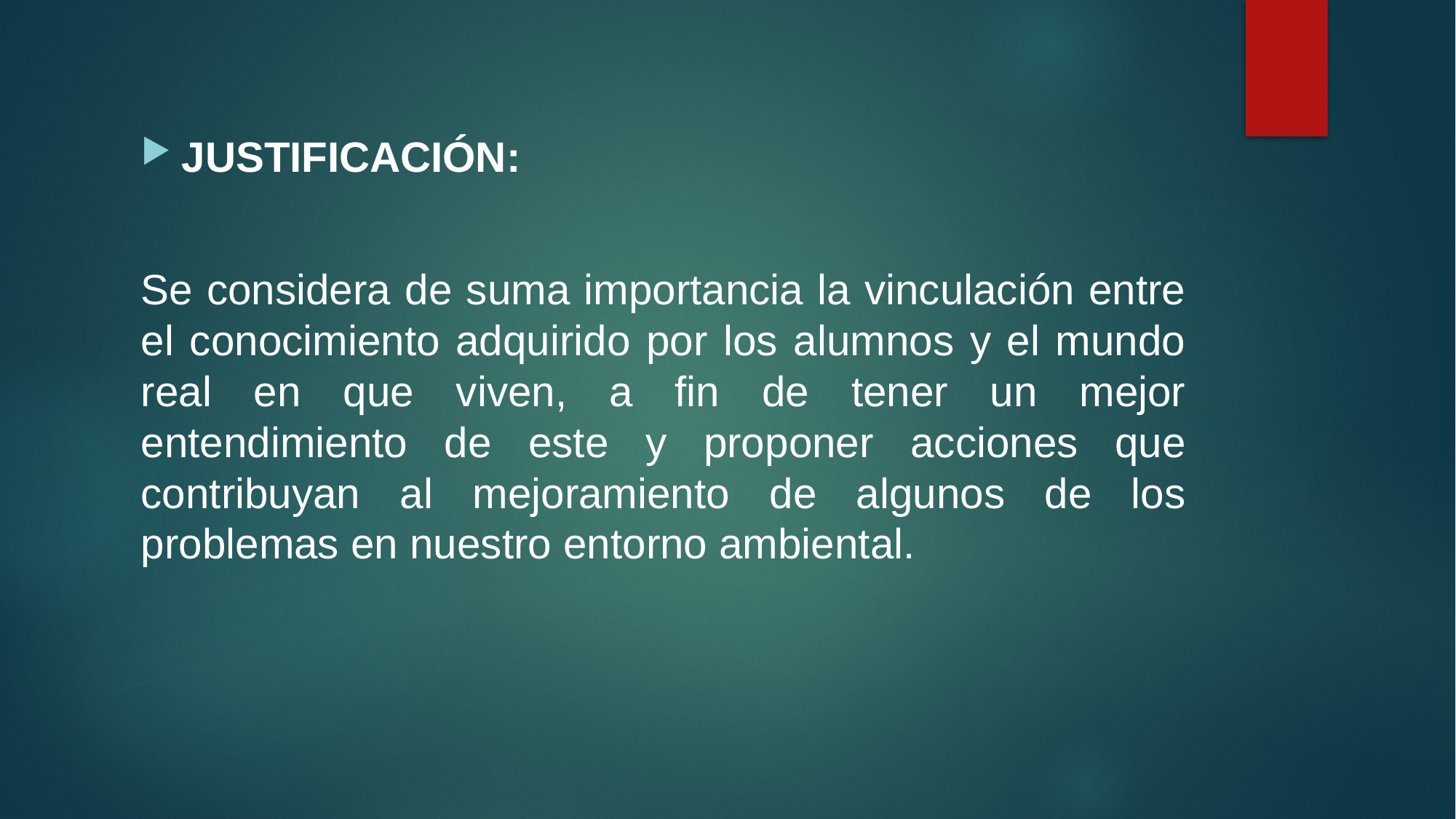

JUSTIFICACIÓN:

Se considera de suma importancia la vinculación entre el conocimiento adquirido por los alumnos y el mundo real en que viven, a fin de tener un mejor entendimiento de este y proponer acciones que contribuyan al mejoramiento de algunos de los problemas en nuestro entorno ambiental.